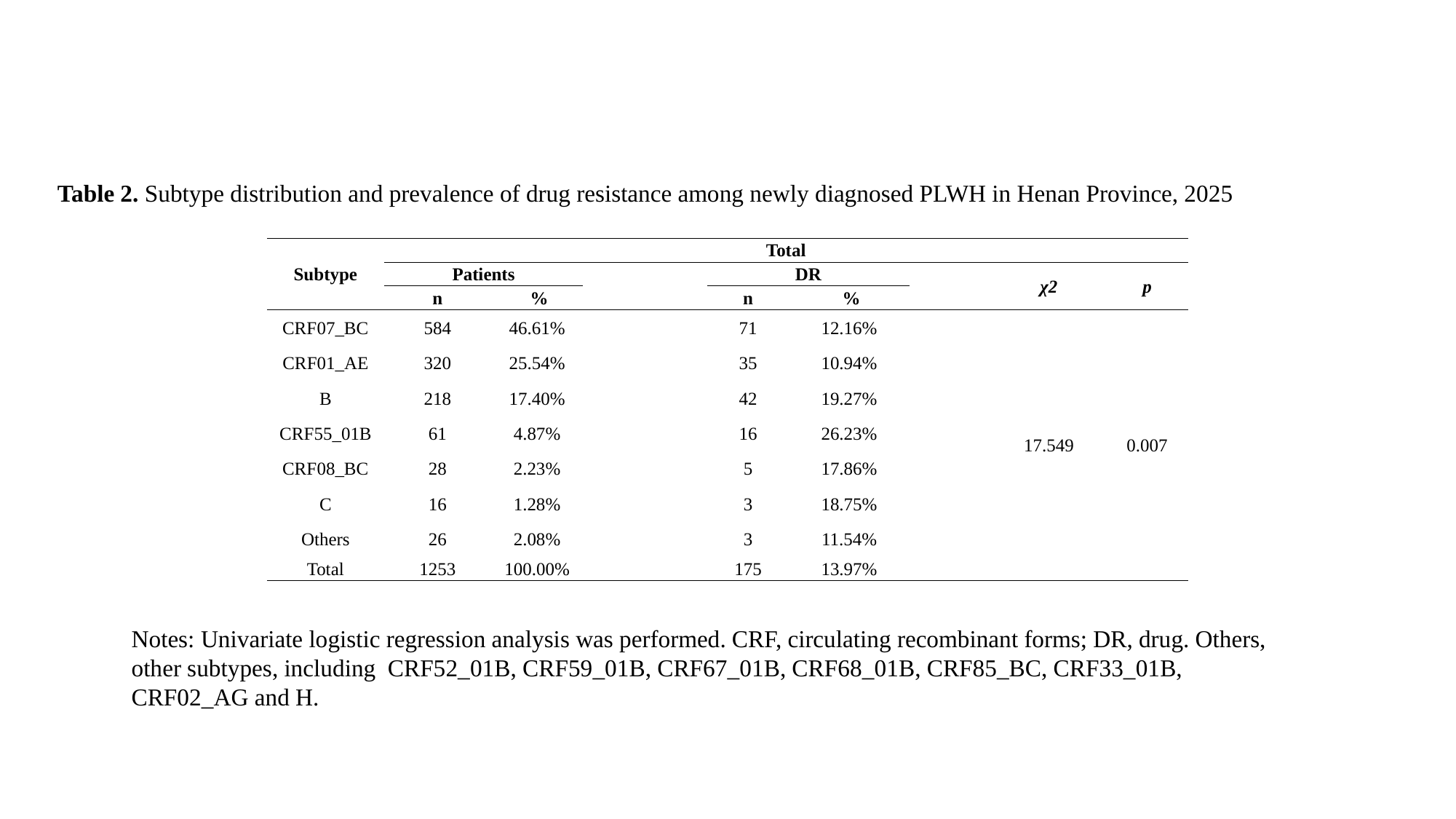

Table 2. Subtype distribution and prevalence of drug resistance among newly diagnosed PLWH in Henan Province, 2025
| Subtype | Total |  |  |  |  |  |  |  |
| --- | --- | --- | --- | --- | --- | --- | --- | --- |
|  | Patients |  |  | DR |  |  | χ2 | p |
|  | n | % |  | n | % |  |  |  |
| CRF07\_BC | 584 | 46.61% |  | 71 | 12.16% |  | 17.549 | 0.007 |
| CRF01\_AE | 320 | 25.54% |  | 35 | 10.94% |  |  |  |
| B | 218 | 17.40% |  | 42 | 19.27% |  |  |  |
| CRF55\_01B | 61 | 4.87% |  | 16 | 26.23% |  |  |  |
| CRF08\_BC | 28 | 2.23% |  | 5 | 17.86% |  |  |  |
| C | 16 | 1.28% |  | 3 | 18.75% |  |  |  |
| Others | 26 | 2.08% |  | 3 | 11.54% |  |  |  |
| Total | 1253 | 100.00% |  | 175 | 13.97% |  |  |  |
Notes: Univariate logistic regression analysis was performed. CRF, circulating recombinant forms; DR, drug. Others, other subtypes, including  CRF52_01B, CRF59_01B, CRF67_01B, CRF68_01B, CRF85_BC, CRF33_01B, CRF02_AG and H.